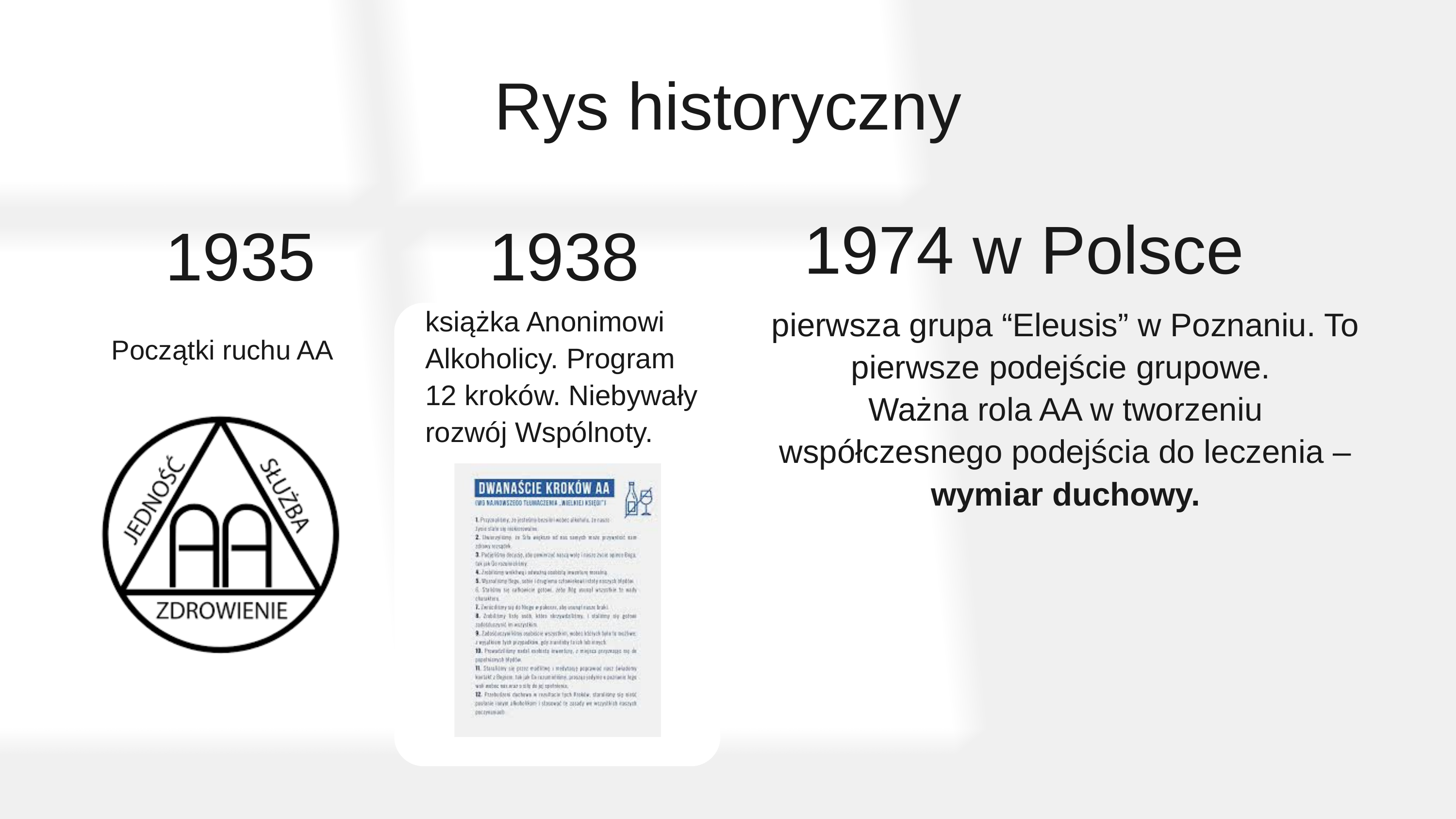

Rys historyczny
1974 w Polsce
1935
1938
książka Anonimowi Alkoholicy. Program 12 kroków. Niebywały rozwój Wspólnoty.
pierwsza grupa “Eleusis” w Poznaniu. To pierwsze podejście grupowe.
Ważna rola AA w tworzeniu współczesnego podejścia do leczenia – wymiar duchowy.

Początki ruchu AA